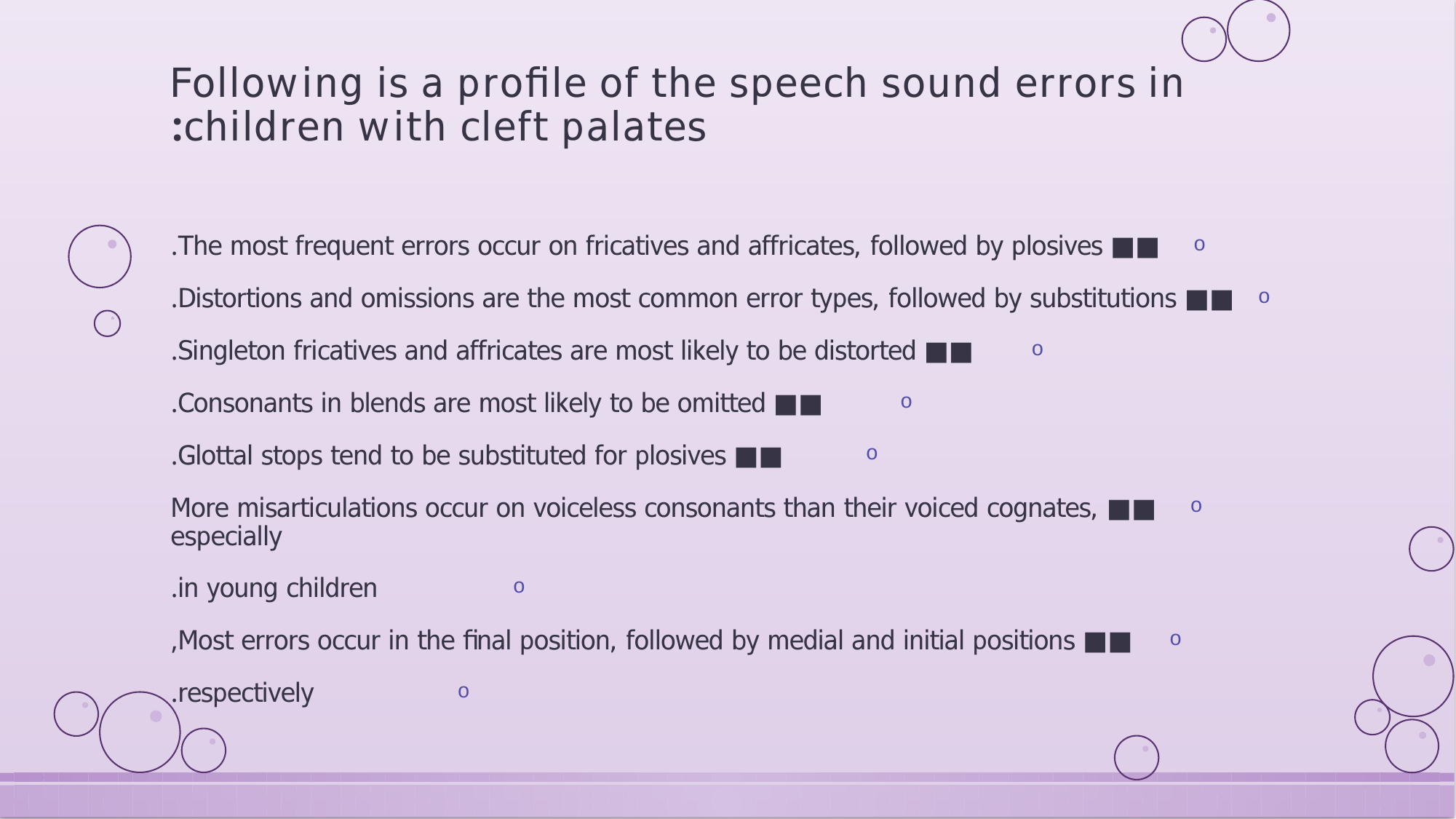

# Following is a profile of the speech sound errors in children with cleft palates:
■■ The most frequent errors occur on fricatives and affricates, followed by plosives.
■■ Distortions and omissions are the most common error types, followed by substitutions.
■■ Singleton fricatives and affricates are most likely to be distorted.
■■ Consonants in blends are most likely to be omitted.
■■ Glottal stops tend to be substituted for plosives.
■■ More misarticulations occur on voiceless consonants than their voiced cognates, especially
in young children.
■■ Most errors occur in the final position, followed by medial and initial positions,
respectively.